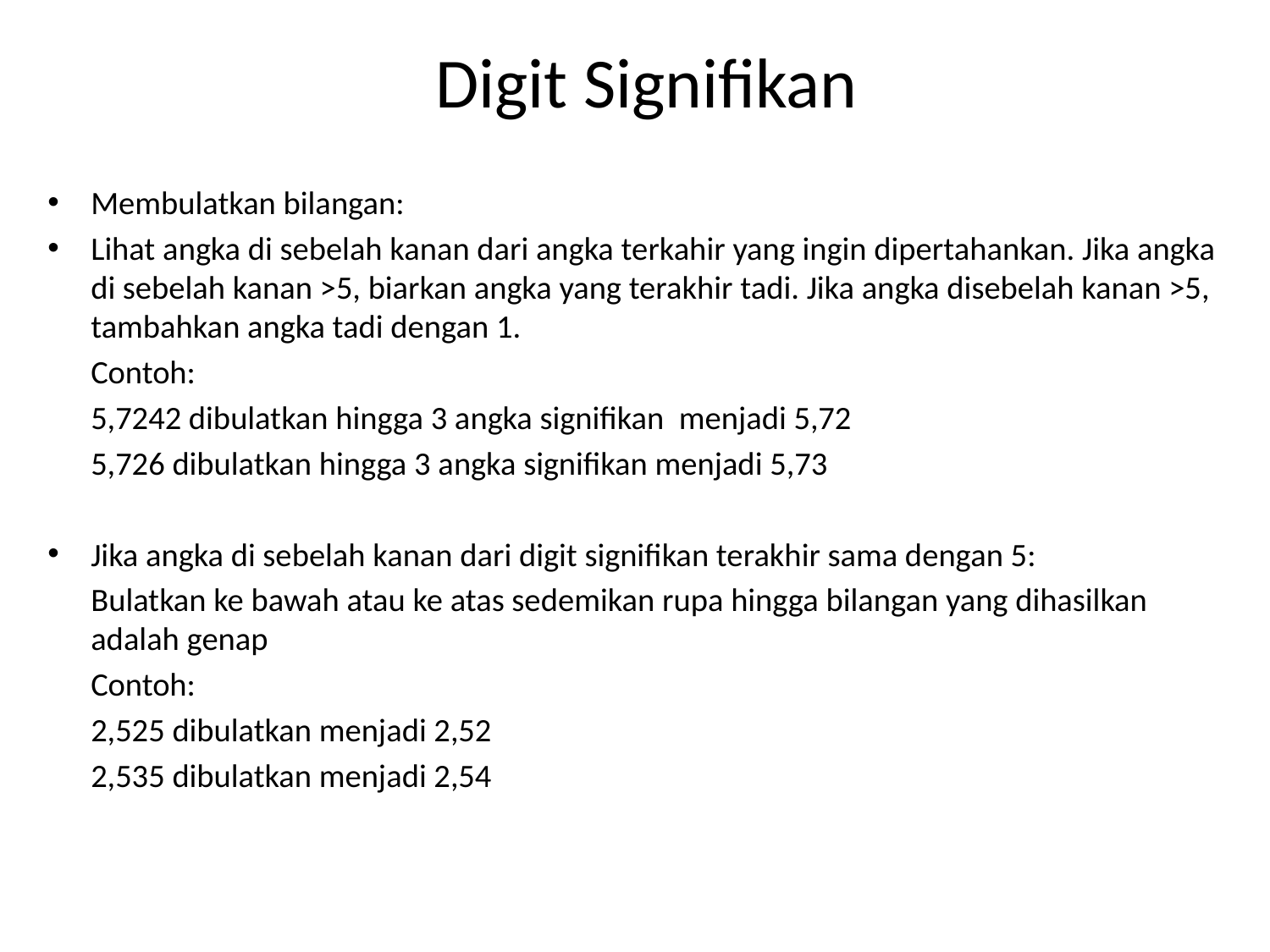

# Digit Signifikan
Membulatkan bilangan:
Lihat angka di sebelah kanan dari angka terkahir yang ingin dipertahankan. Jika angka di sebelah kanan >5, biarkan angka yang terakhir tadi. Jika angka disebelah kanan >5, tambahkan angka tadi dengan 1.
	Contoh:
	5,7242 dibulatkan hingga 3 angka signifikan  menjadi 5,72
	5,726 dibulatkan hingga 3 angka signifikan menjadi 5,73

Jika angka di sebelah kanan dari digit signifikan terakhir sama dengan 5:
	Bulatkan ke bawah atau ke atas sedemikan rupa hingga bilangan yang dihasilkan adalah genap
	Contoh:
	2,525 dibulatkan menjadi 2,52
	2,535 dibulatkan menjadi 2,54